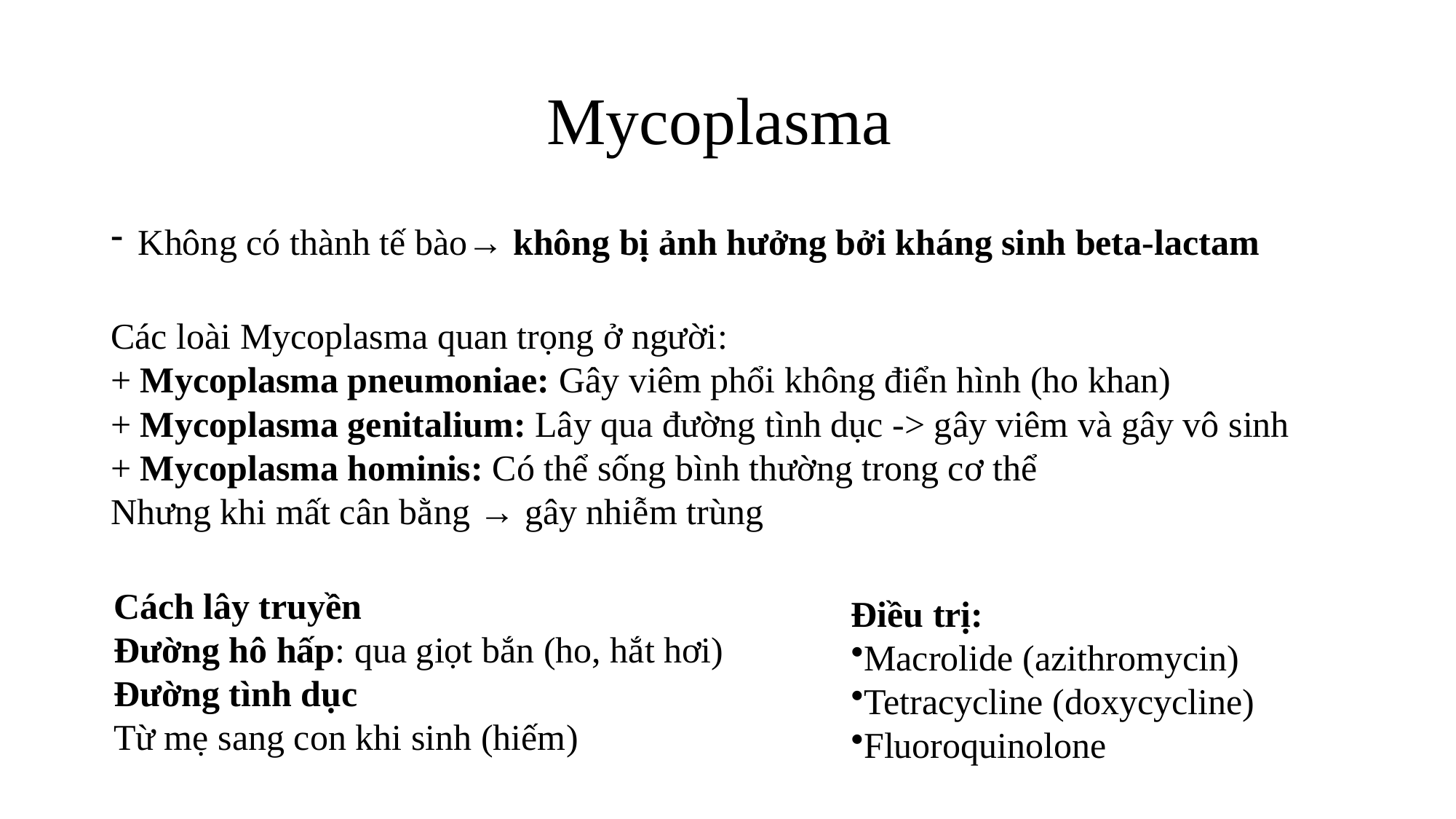

# Mycoplasma
Không có thành tế bào→ không bị ảnh hưởng bởi kháng sinh beta-lactam
Các loài Mycoplasma quan trọng ở người:
+ Mycoplasma pneumoniae: Gây viêm phổi không điển hình (ho khan)
+ Mycoplasma genitalium: Lây qua đường tình dục -> gây viêm và gây vô sinh
+ Mycoplasma hominis: Có thể sống bình thường trong cơ thể
Nhưng khi mất cân bằng → gây nhiễm trùng

Cách lây truyền
Đường hô hấp: qua giọt bắn (ho, hắt hơi)
Đường tình dục
Từ mẹ sang con khi sinh (hiếm)

Điều trị:
Macrolide (azithromycin)
Tetracycline (doxycycline)
Fluoroquinolone